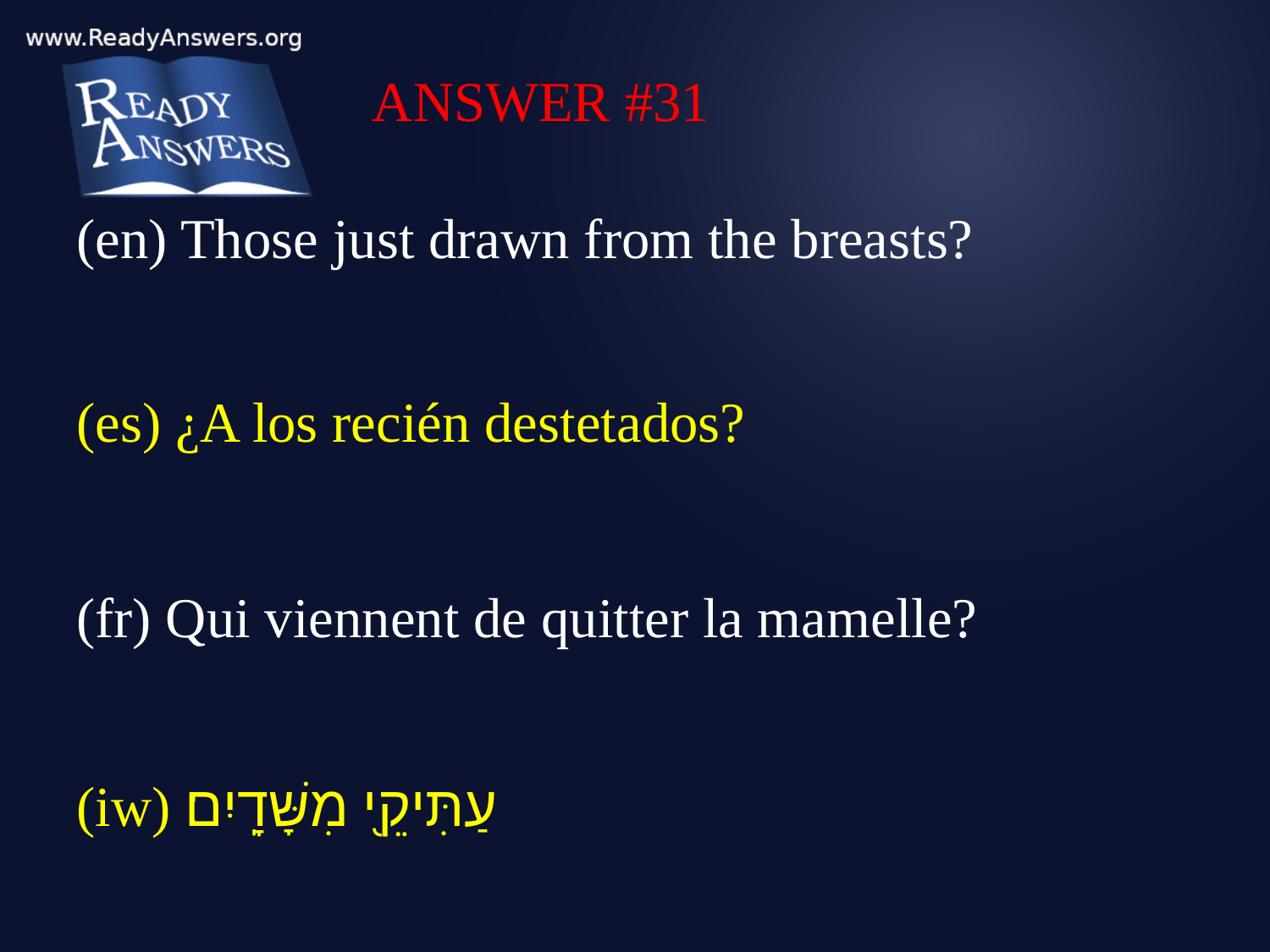

ANSWER #31
(en) Those just drawn from the breasts?
(es) ¿A los recién destetados?
(fr) Qui viennent de quitter la mamelle?
(iw) עַתִּיקֵ֖י מִשָּׁדָֽיִם׃